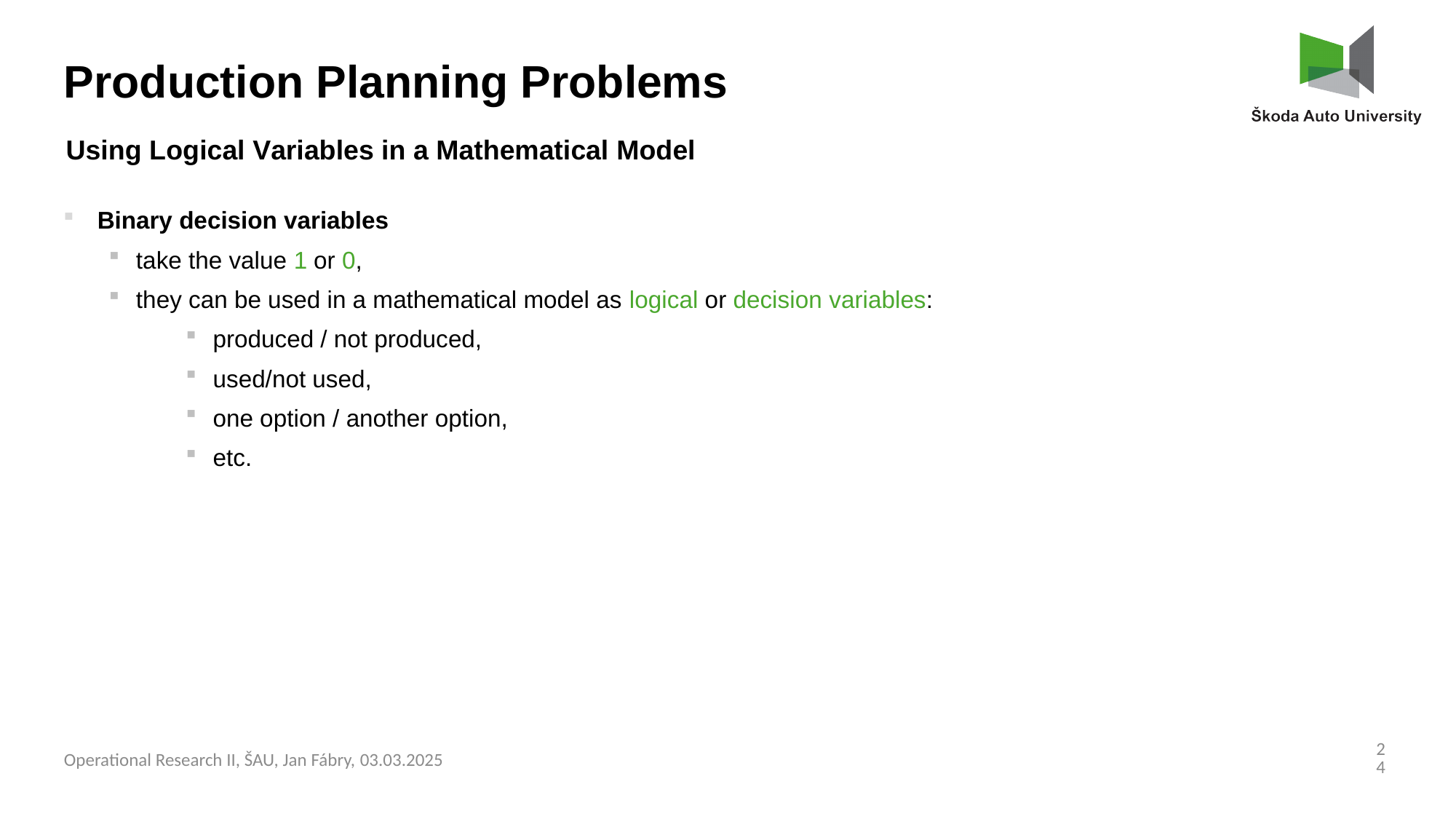

Production Planning Problems
Using Logical Variables in a Mathematical Model
Binary decision variables
take the value 1 or 0,
they can be used in a mathematical model as logical or decision variables:
produced / not produced,
used/not used,
one option / another option,
etc.

24
Operational Research II, ŠAU, Jan Fábry, 03.03.2025